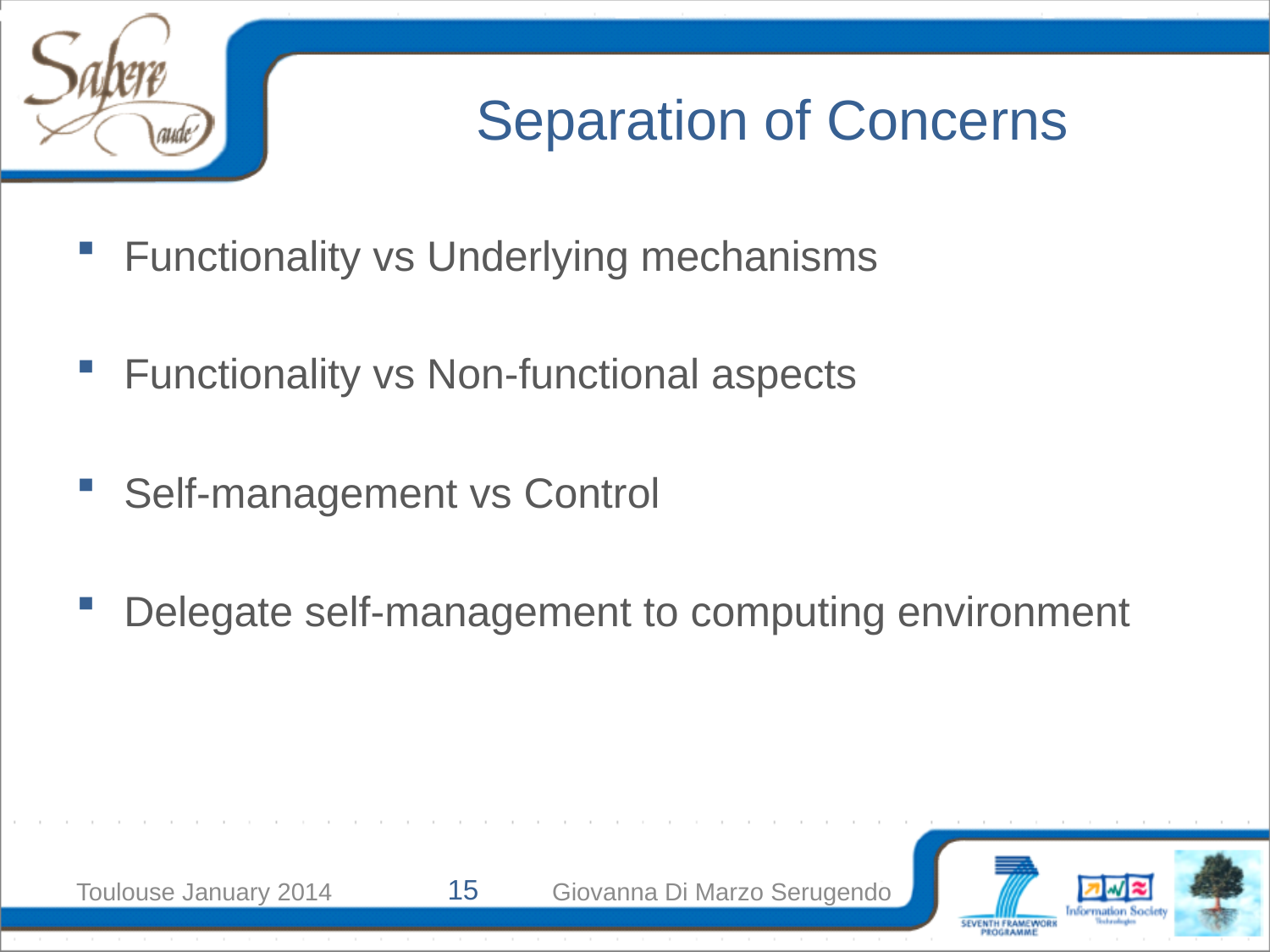

# Separation of Concerns
Functionality vs Underlying mechanisms

Functionality vs Non-functional aspects

Self-management vs Control

Delegate self-management to computing environment
Toulouse January 2014
15
Giovanna Di Marzo Serugendo